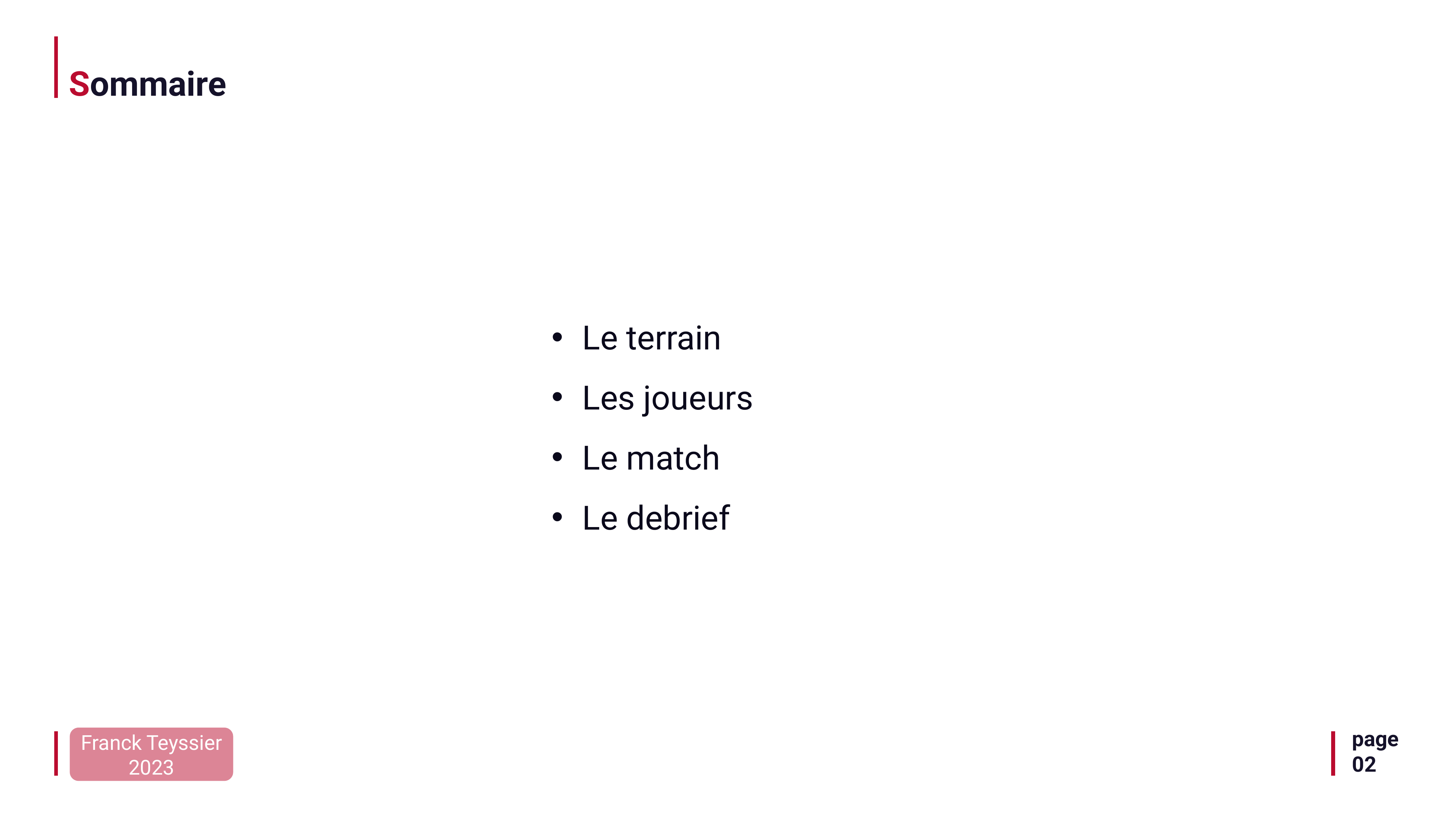

# Sommaire
Le terrain
Les joueurs
Le match
Le debrief
page
02